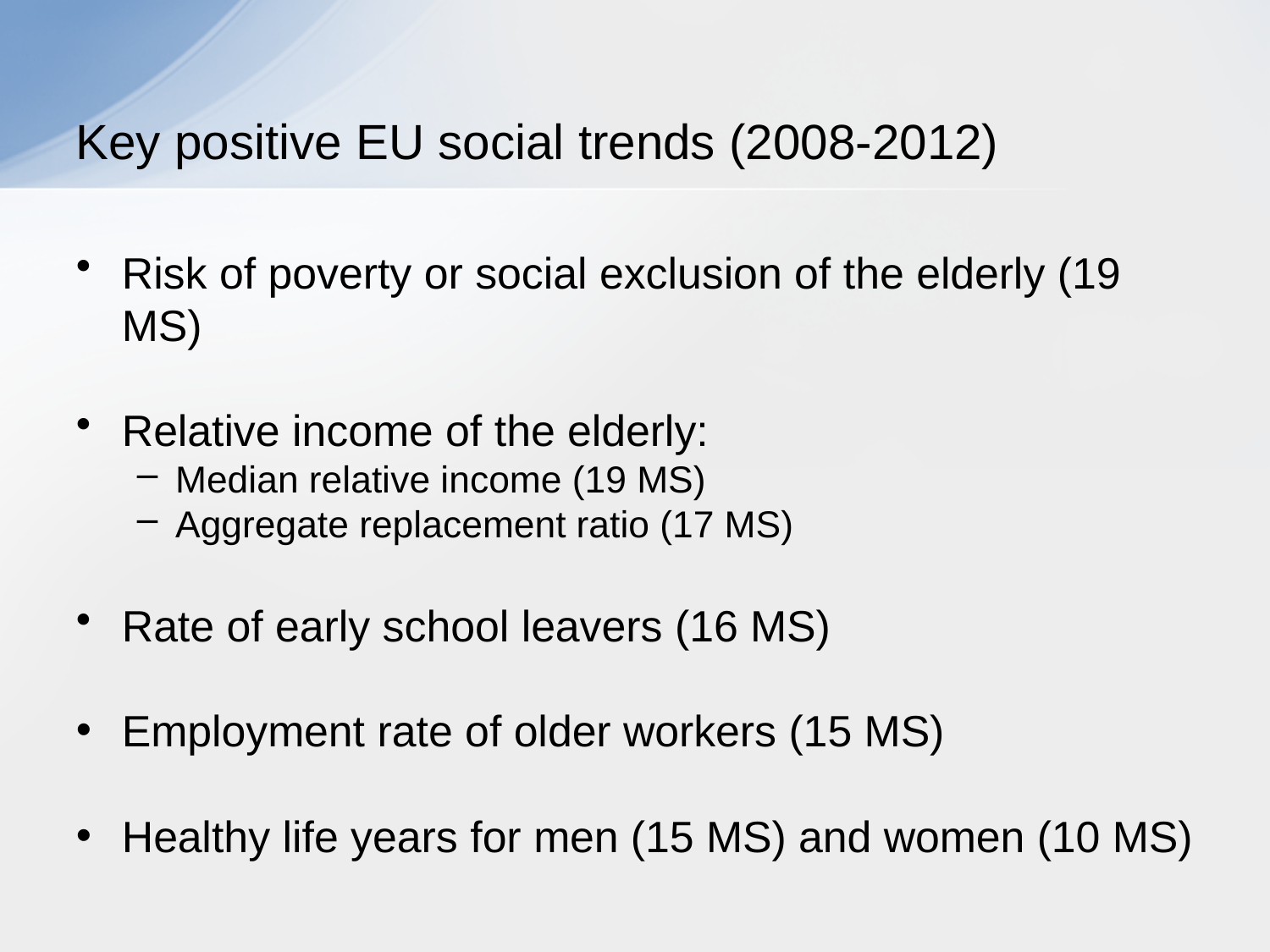

# Key positive EU social trends (2008-2012)

Risk of poverty or social exclusion of the elderly (19 MS)

Relative income of the elderly:
Median relative income (19 MS)
Aggregate replacement ratio (17 MS)

Rate of early school leavers (16 MS)

Employment rate of older workers (15 MS)

Healthy life years for men (15 MS) and women (10 MS)